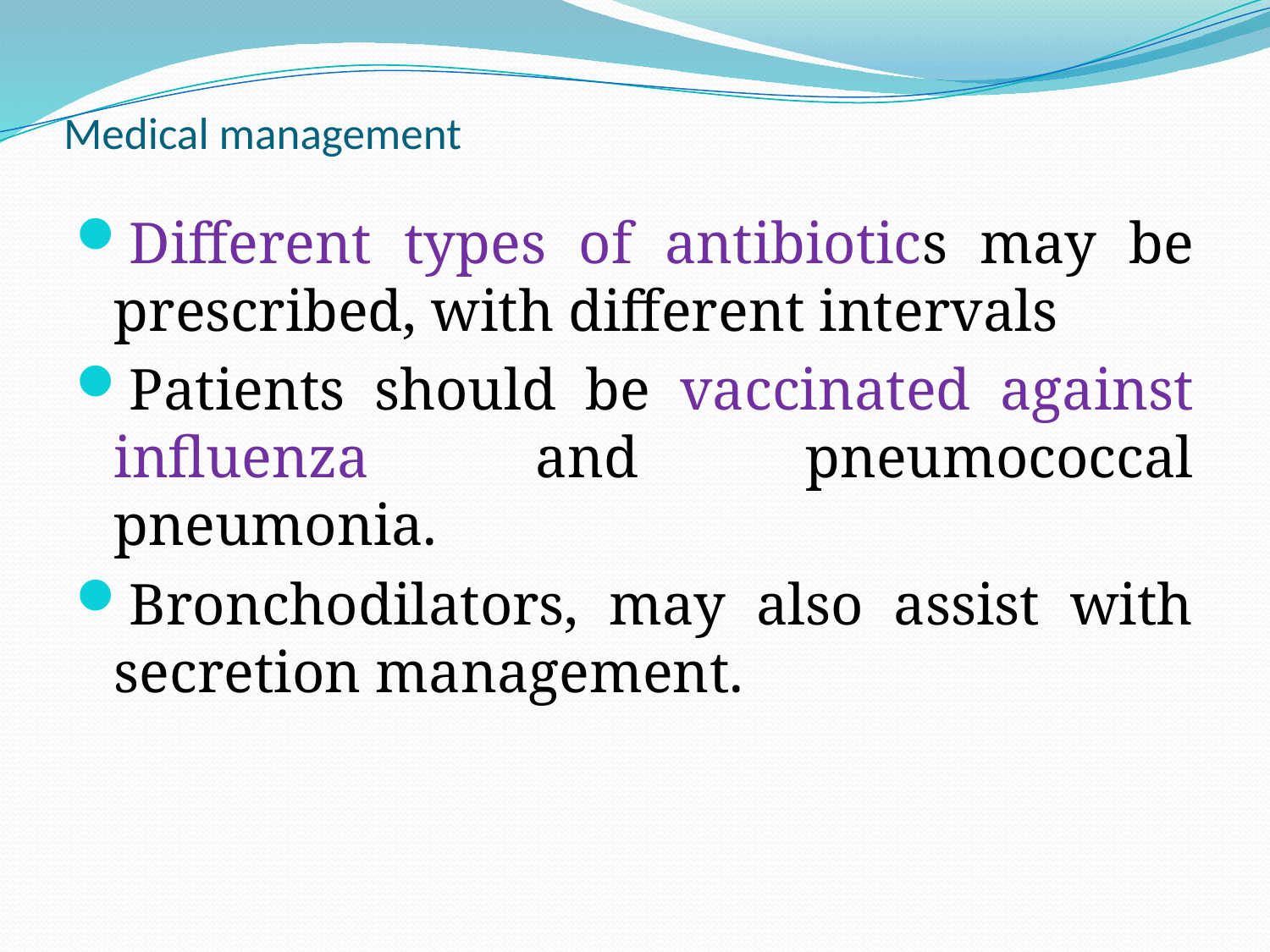

# Medical management
Different types of antibiotics may be prescribed, with different intervals
Patients should be vaccinated against inﬂuenza and pneumococcal pneumonia.
Bronchodilators, may also assist with secretion management.